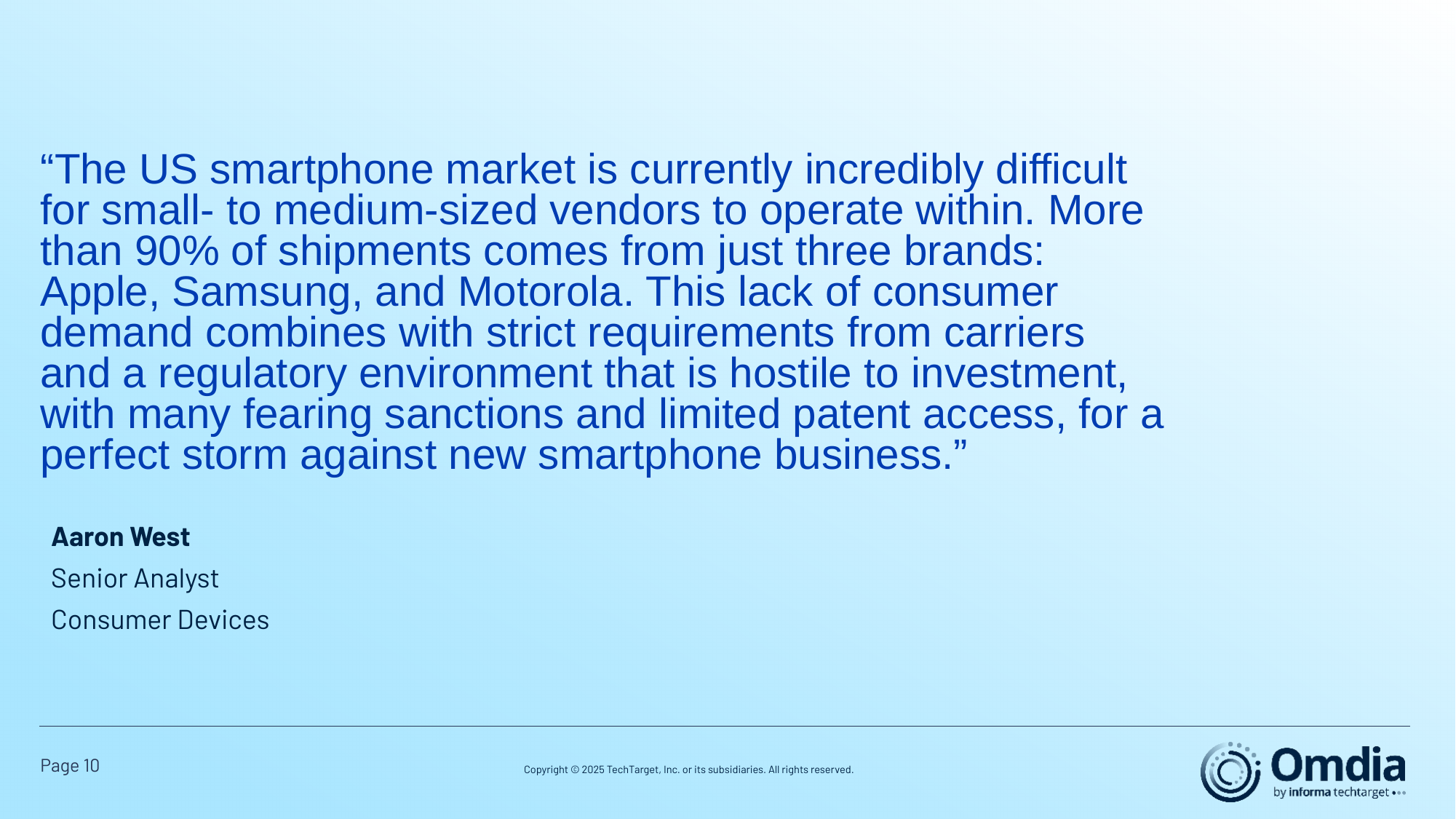

# “The US smartphone market is currently incredibly difficult for small- to medium-sized vendors to operate within. More than 90% of shipments comes from just three brands: Apple, Samsung, and Motorola. This lack of consumer demand combines with strict requirements from carriers and a regulatory environment that is hostile to investment, with many fearing sanctions and limited patent access, for a perfect storm against new smartphone business.”
Aaron West
Senior Analyst
Consumer Devices